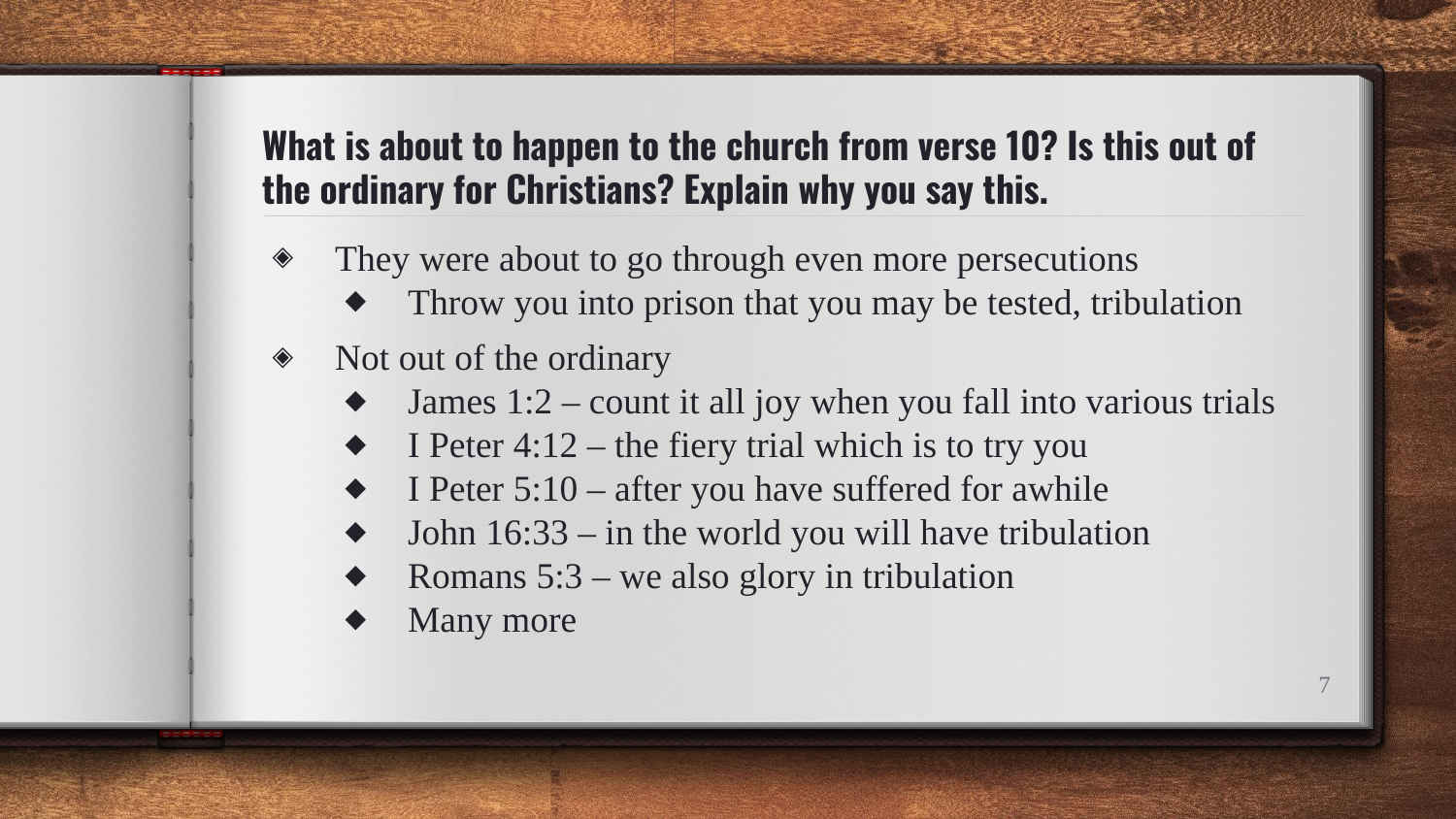

# What is about to happen to the church from verse 10? Is this out of the ordinary for Christians? Explain why you say this.
They were about to go through even more persecutions
Throw you into prison that you may be tested, tribulation
Not out of the ordinary
James 1:2 – count it all joy when you fall into various trials
I Peter 4:12 – the fiery trial which is to try you
I Peter 5:10 – after you have suffered for awhile
John 16:33 – in the world you will have tribulation
Romans 5:3 – we also glory in tribulation
Many more
7